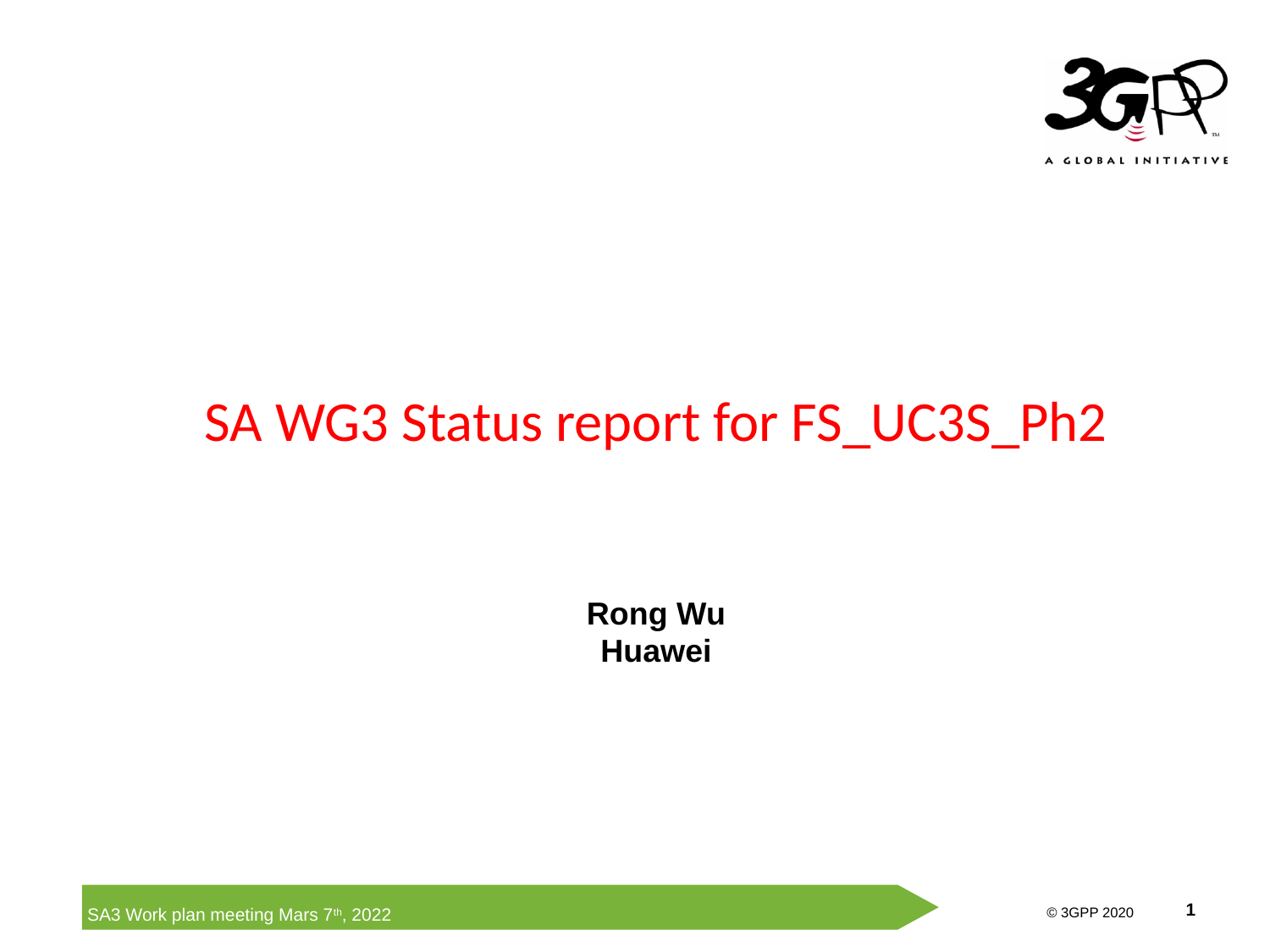

SA WG3 Status report for FS_UC3S_Ph2
Rong Wu
Huawei